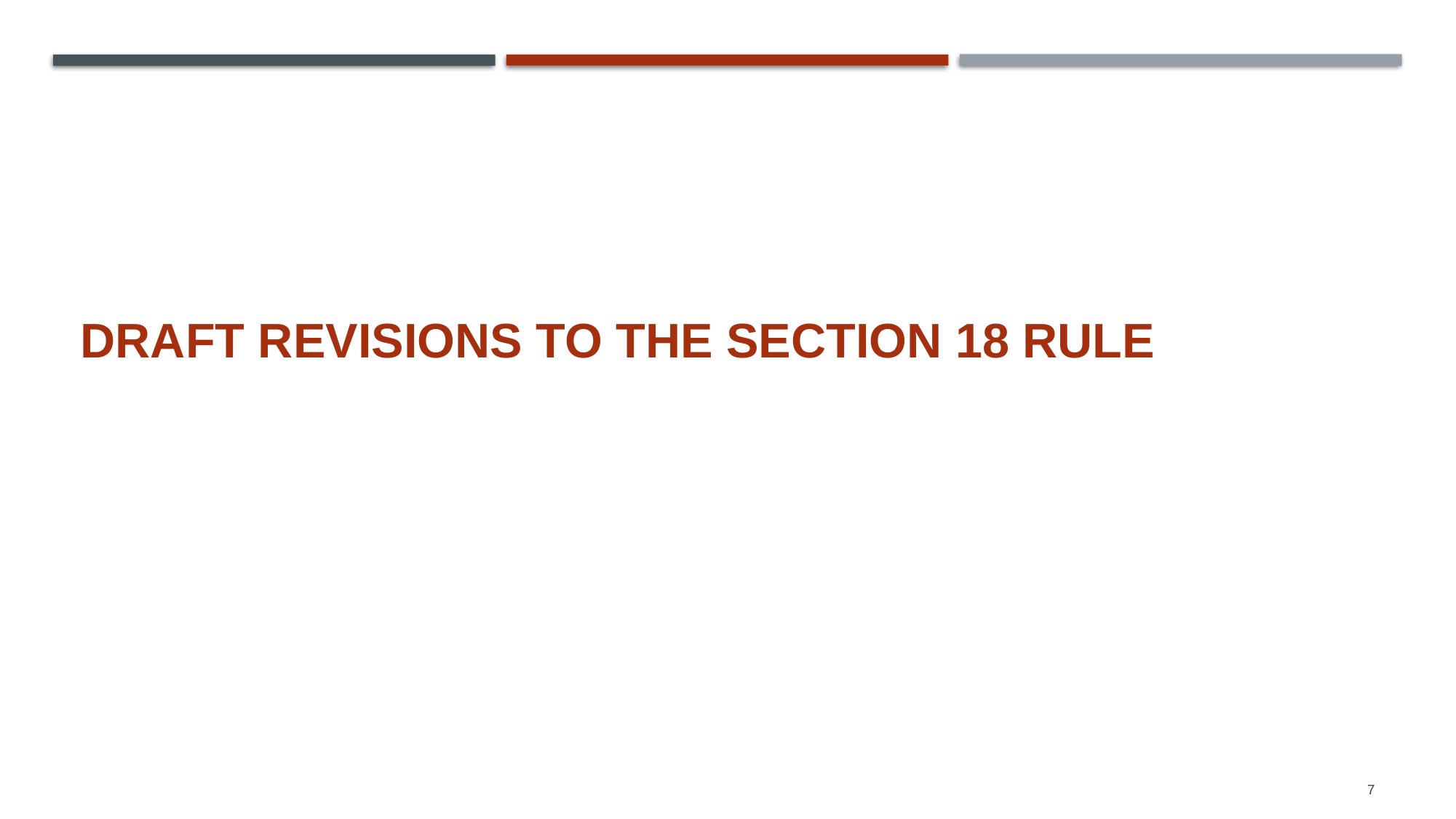

# Draft revisions to the section 18 rule
7